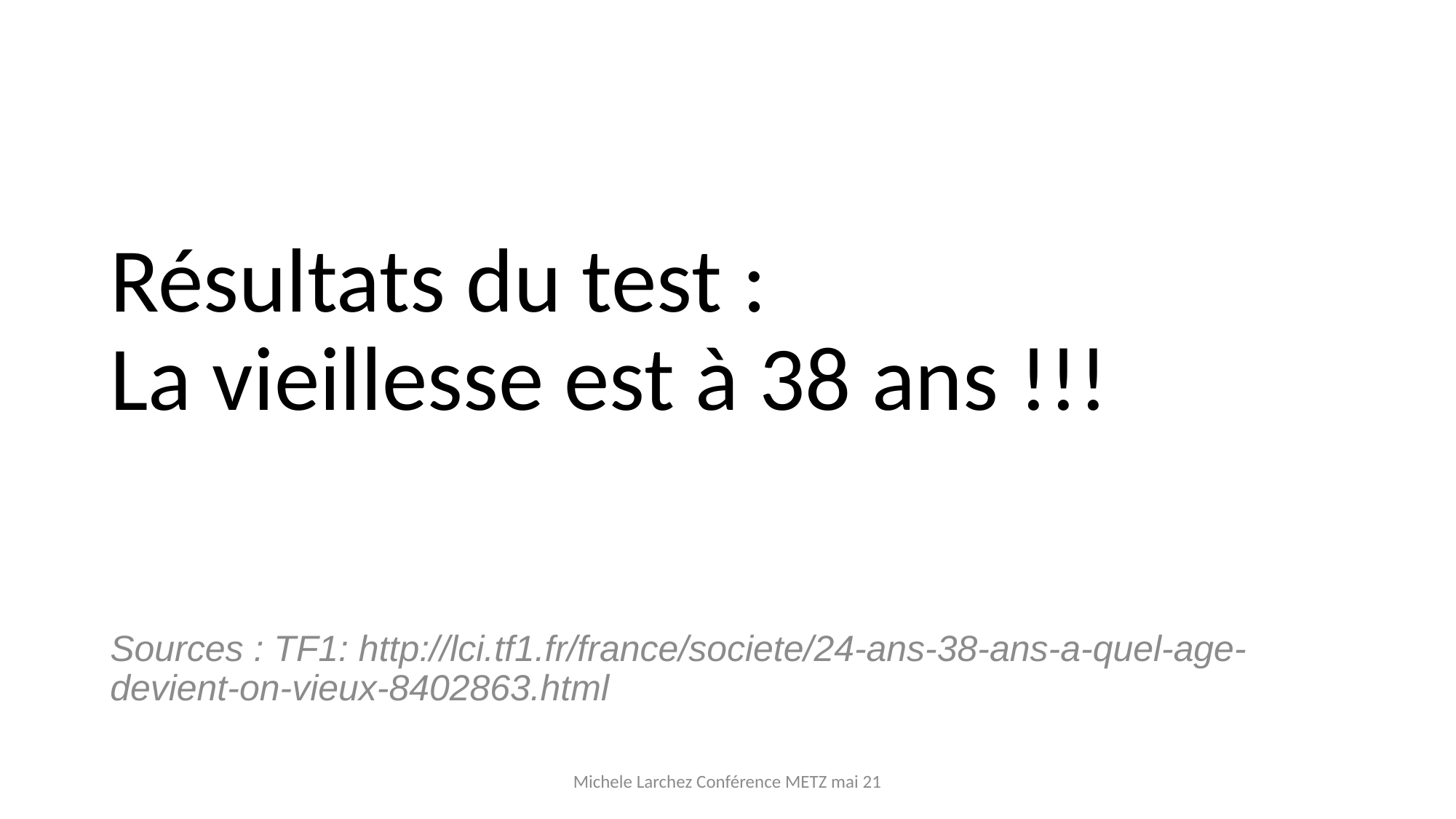

# Résultats du test : La vieillesse est à 38 ans !!!
Sources : TF1: http://lci.tf1.fr/france/societe/24-ans-38-ans-a-quel-age-devient-on-vieux-8402863.html
Michele Larchez Conférence METZ mai 21